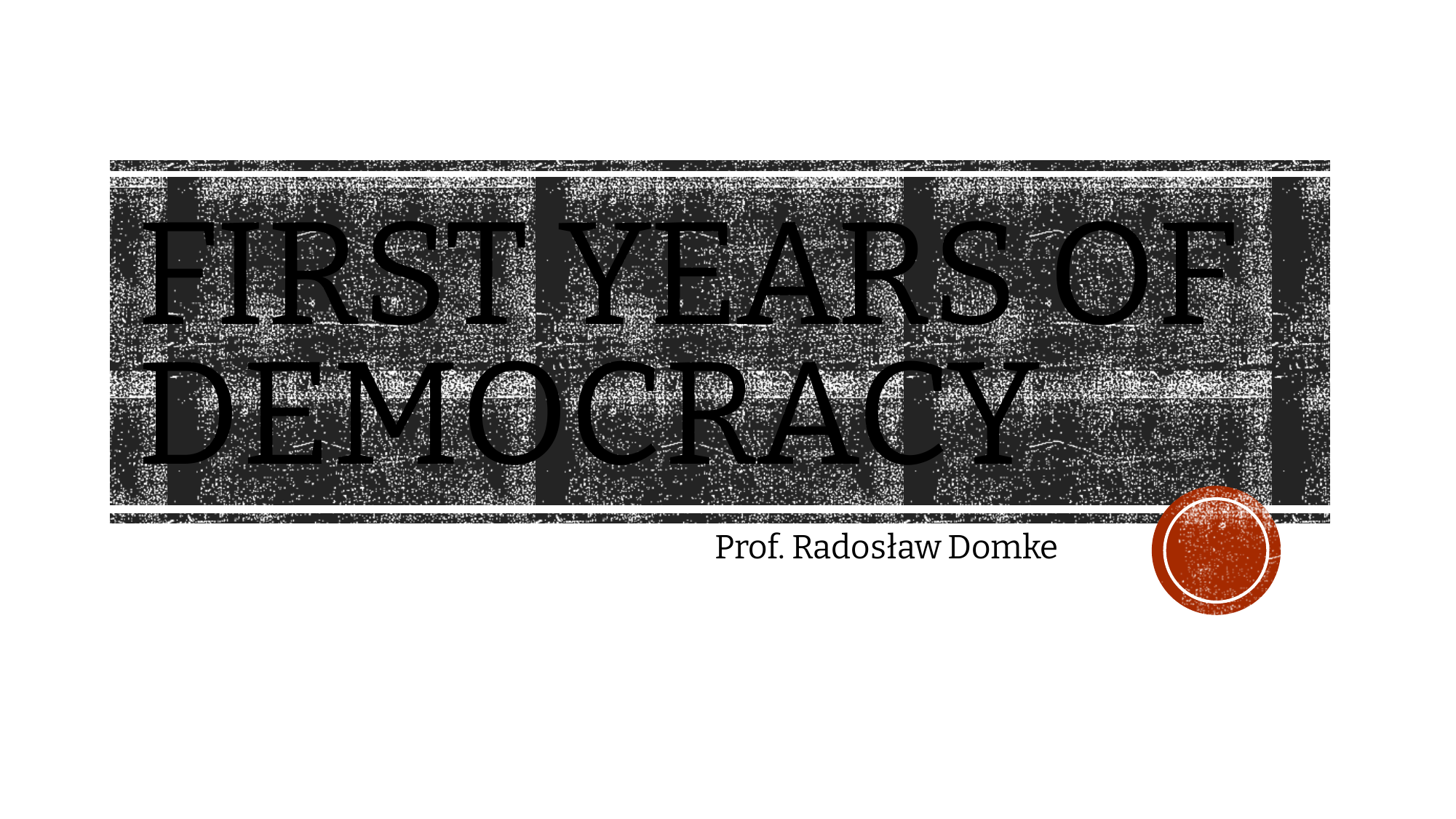

# First years of democracy
Prof. Radosław Domke